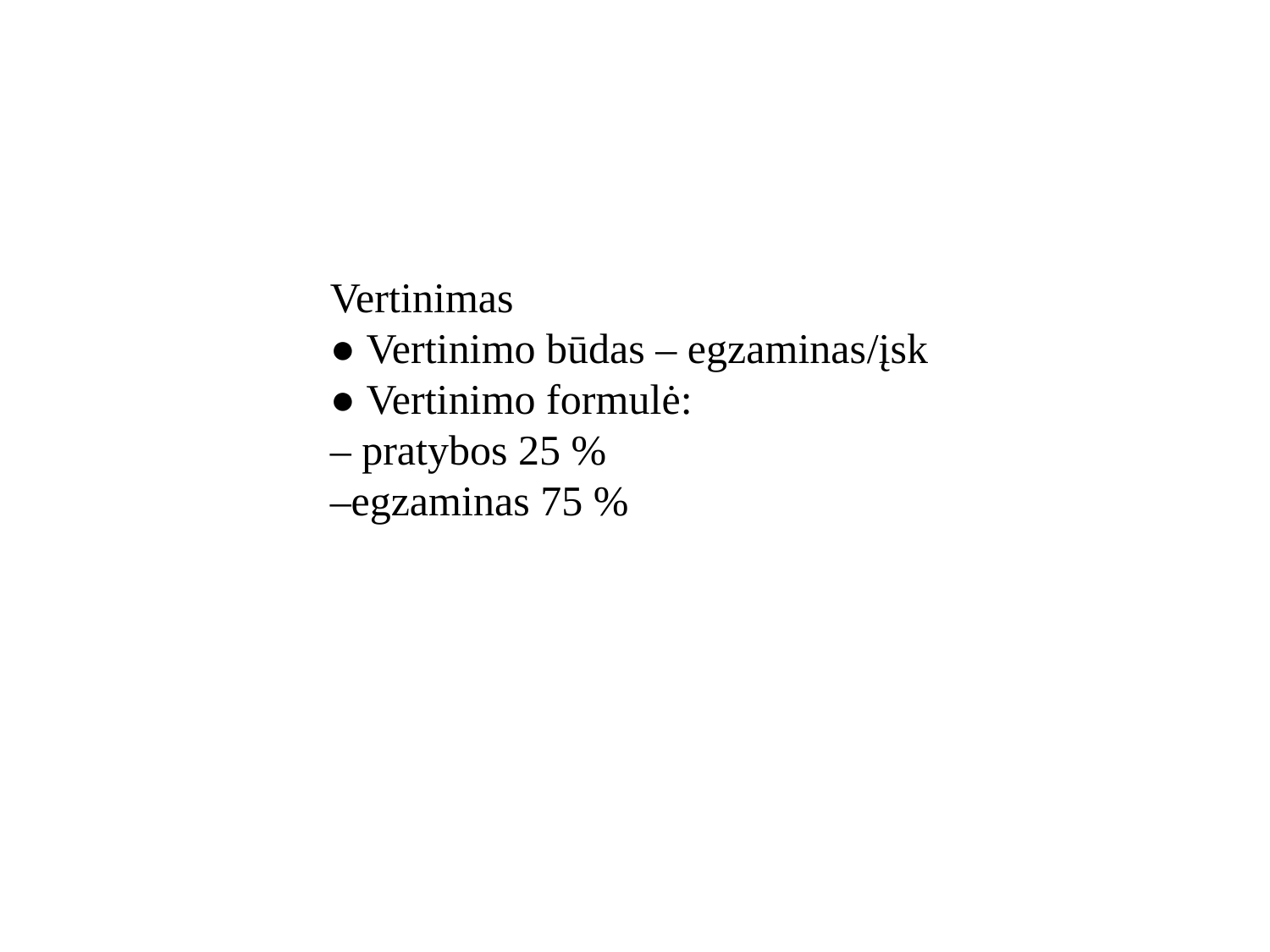

#
Vertinimas
● Vertinimo būdas – egzaminas/įsk
● Vertinimo formulė:
– pratybos 25 %
–egzaminas 75 %